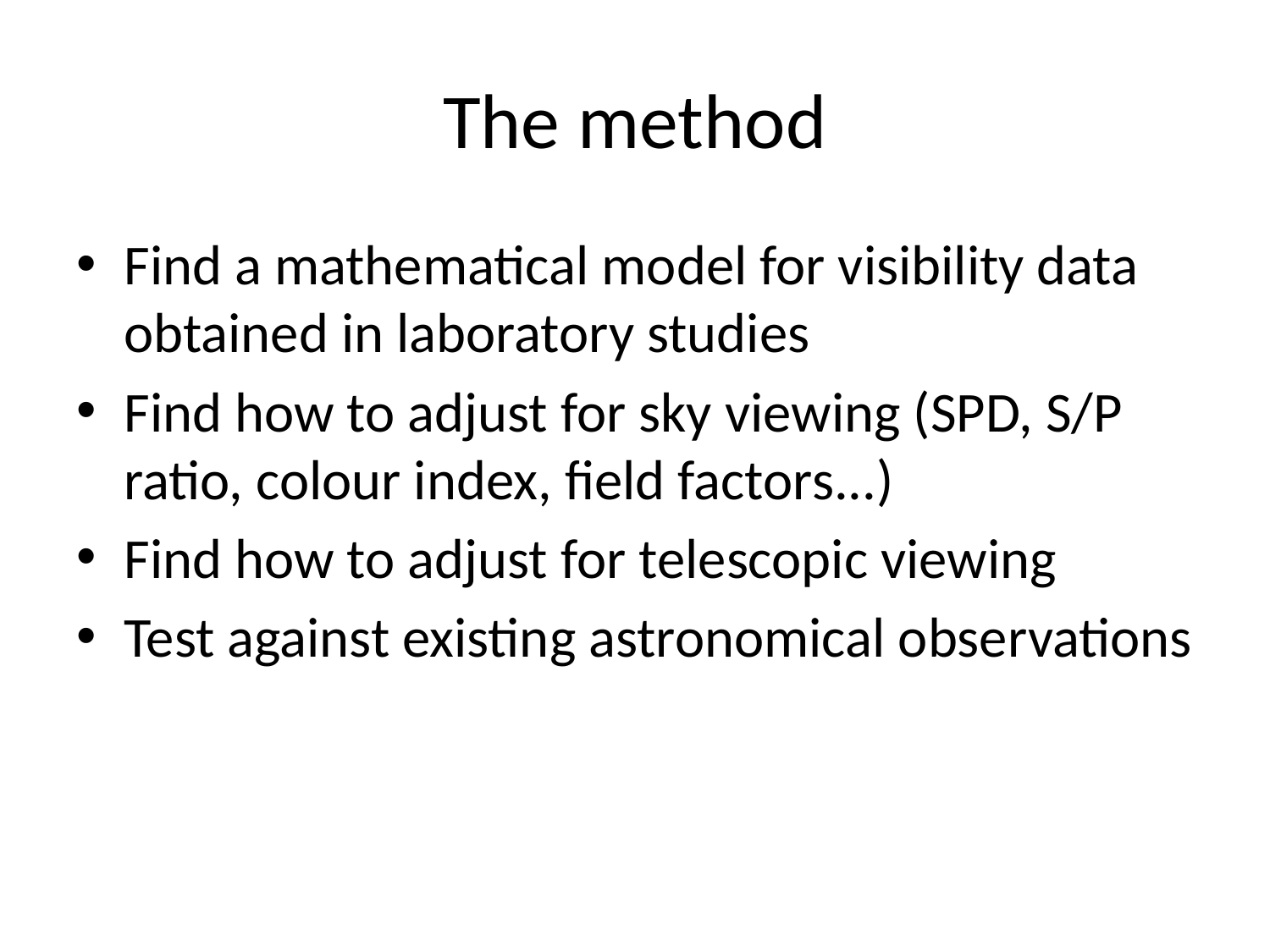

# The method
Find a mathematical model for visibility data obtained in laboratory studies
Find how to adjust for sky viewing (SPD, S/P ratio, colour index, field factors...)
Find how to adjust for telescopic viewing
Test against existing astronomical observations